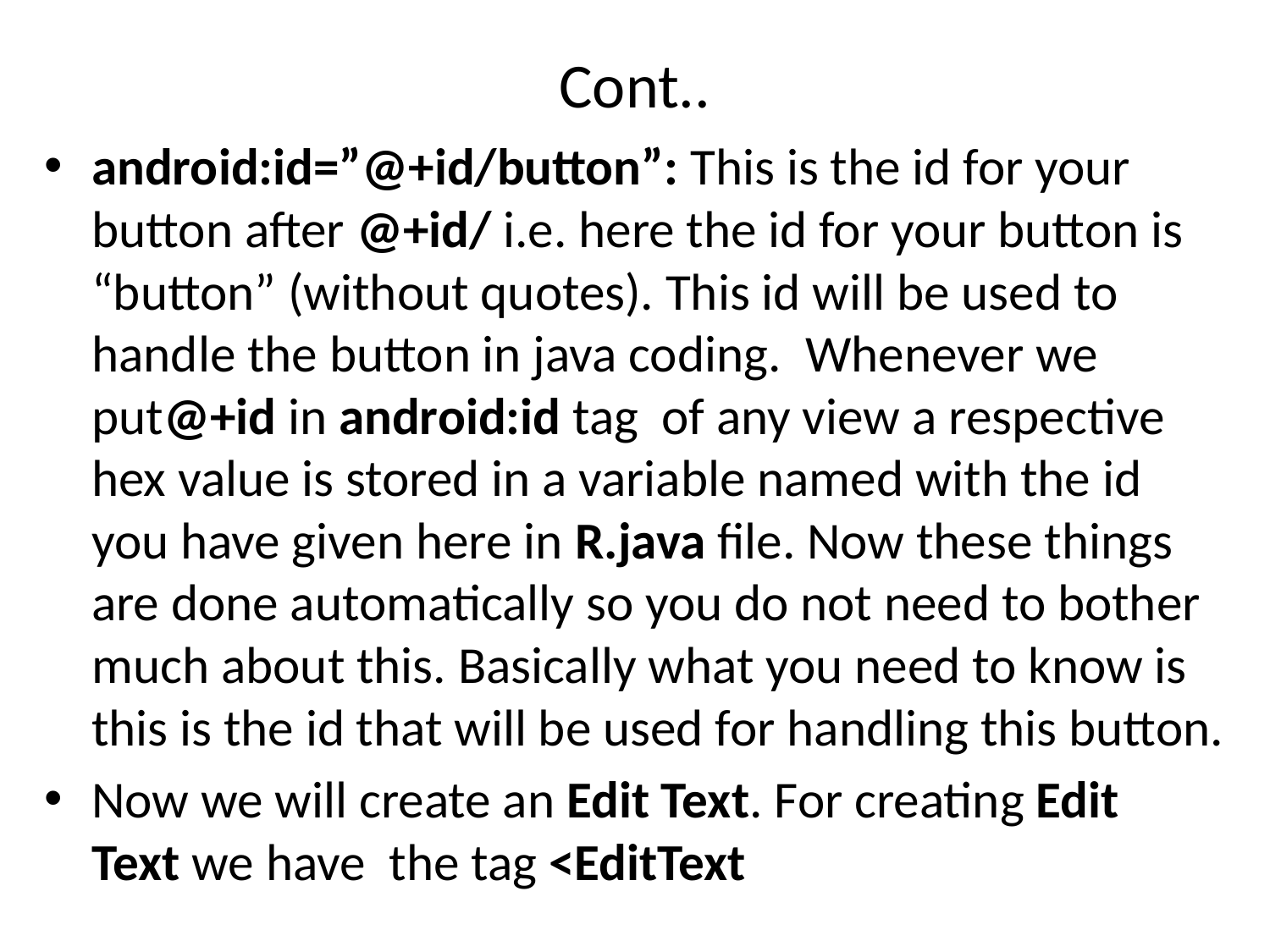

# Cont..
android:id=”@+id/button”: This is the id for your button after @+id/ i.e. here the id for your button is “button” (without quotes). This id will be used to handle the button in java coding.  Whenever we put@+id in android:id tag  of any view a respective hex value is stored in a variable named with the id you have given here in R.java file. Now these things are done automatically so you do not need to bother much about this. Basically what you need to know is this is the id that will be used for handling this button.
Now we will create an Edit Text. For creating Edit Text we have  the tag <EditText